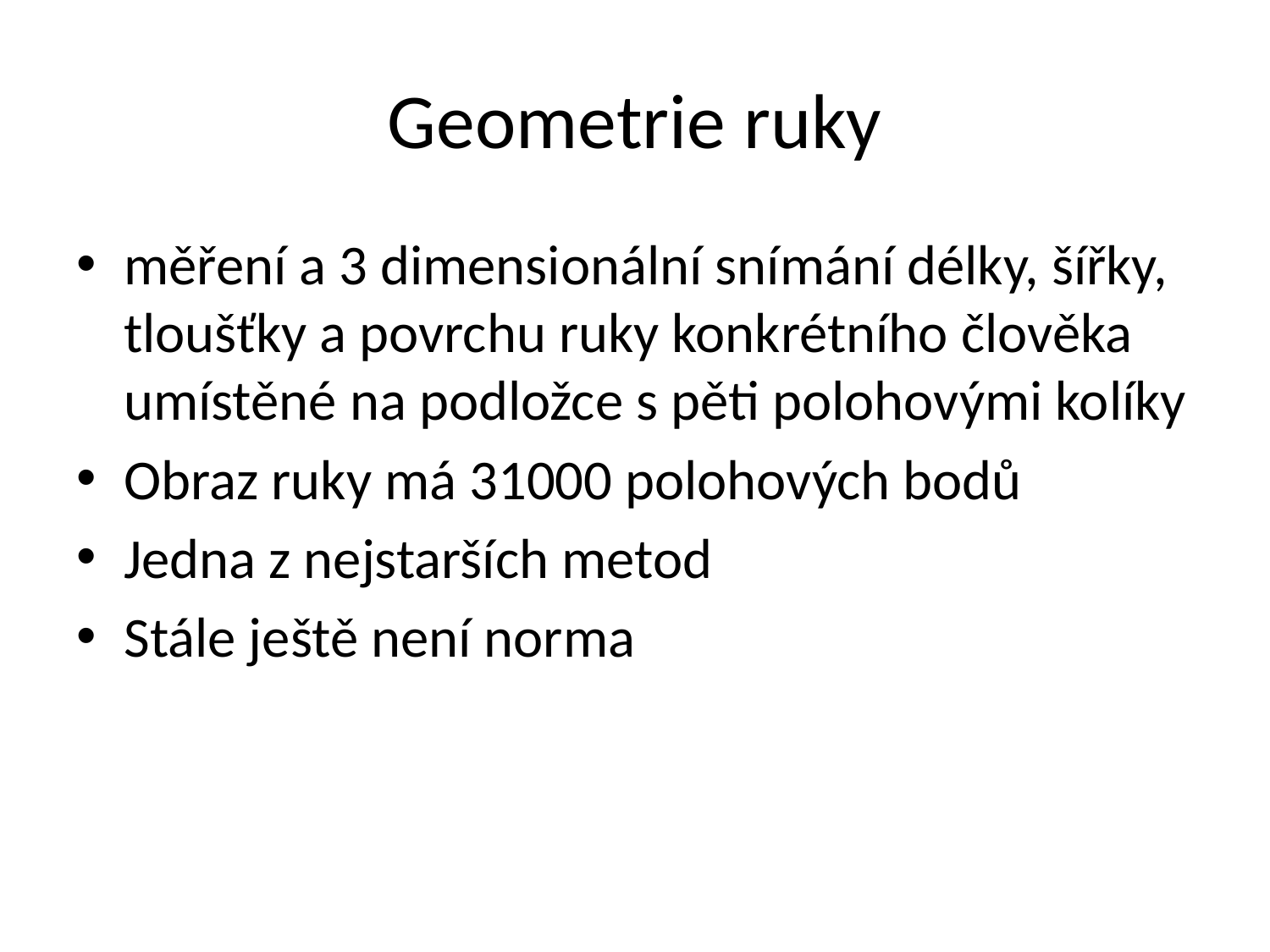

# Geometrie ruky
měření a 3 dimensionální snímání délky, šířky, tloušťky a povrchu ruky konkrétního člověka umístěné na podložce s pěti polohovými kolíky
Obraz ruky má 31000 polohových bodů
Jedna z nejstarších metod
Stále ještě není norma